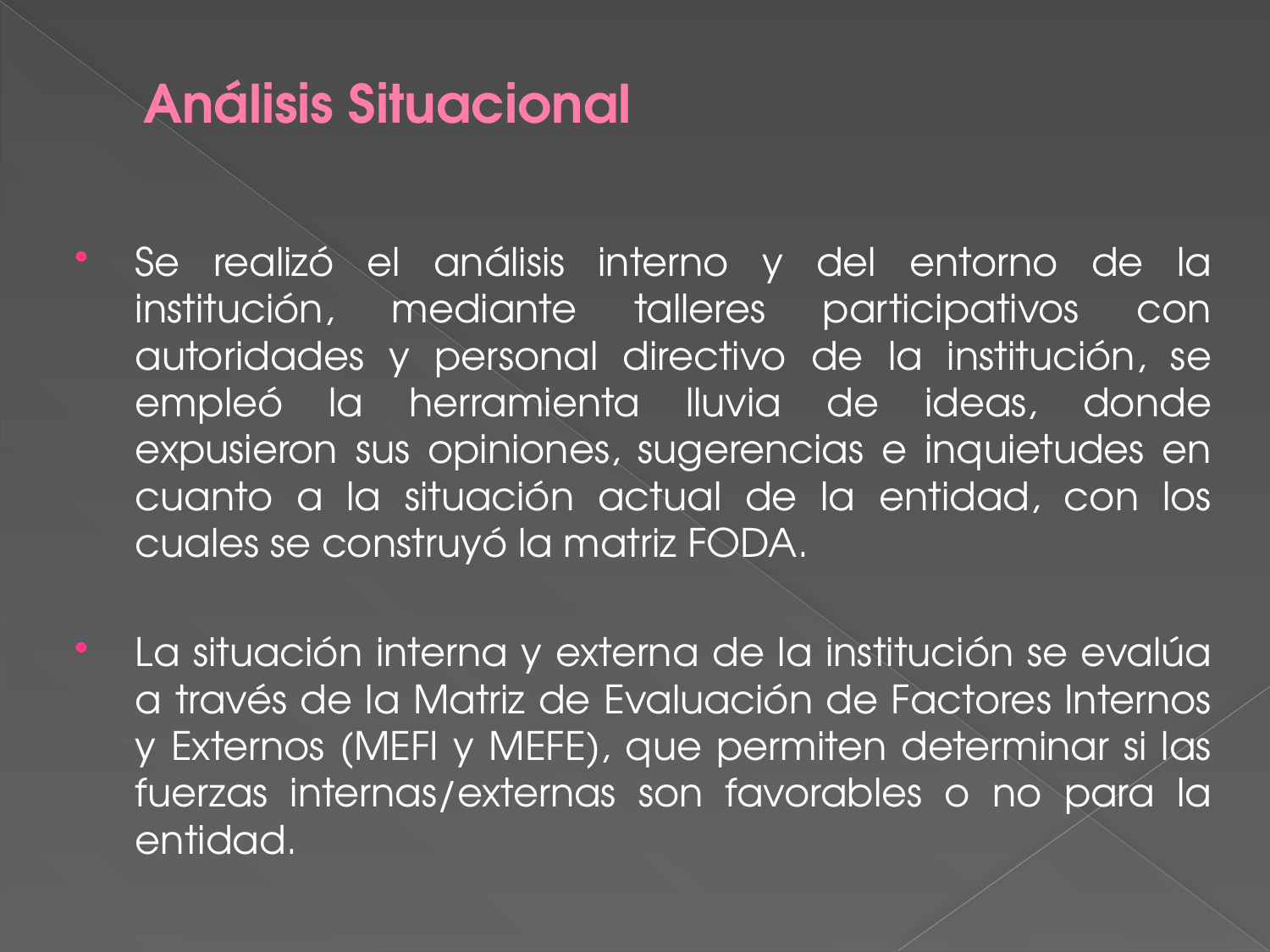

# Análisis Situacional

Se realizó el análisis interno y del entorno de la institución, mediante talleres participativos con autoridades y personal directivo de la institución, se empleó la herramienta lluvia de ideas, donde expusieron sus opiniones, sugerencias e inquietudes en cuanto a la situación actual de la entidad, con los cuales se construyó la matriz FODA.

La situación interna y externa de la institución se evalúa a través de la Matriz de Evaluación de Factores Internos y Externos (MEFI y MEFE), que permiten determinar si las fuerzas internas/externas son favorables o no para la entidad.